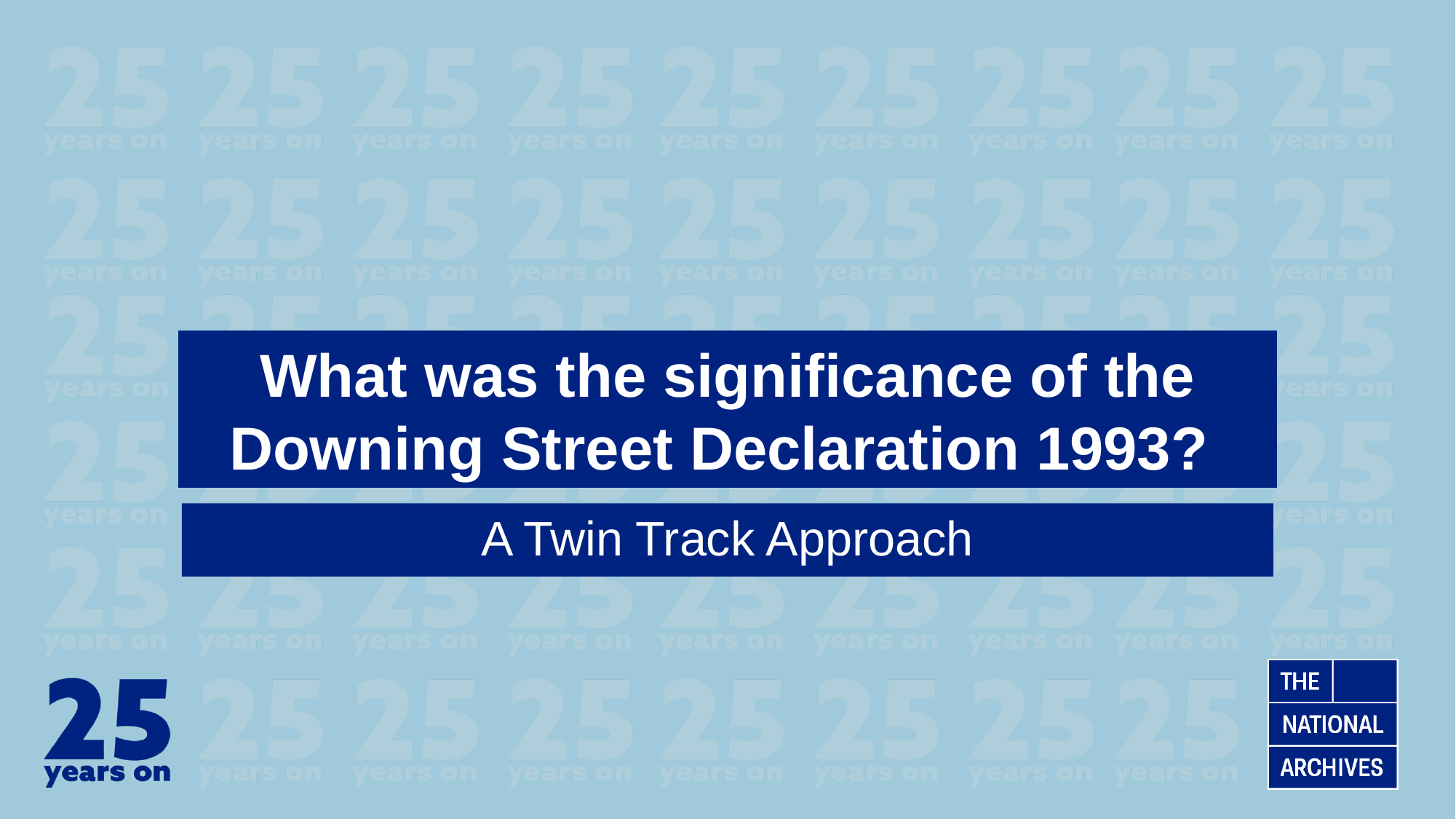

What was the significance of the Downing Street Declaration 1993?
A Twin Track Approach